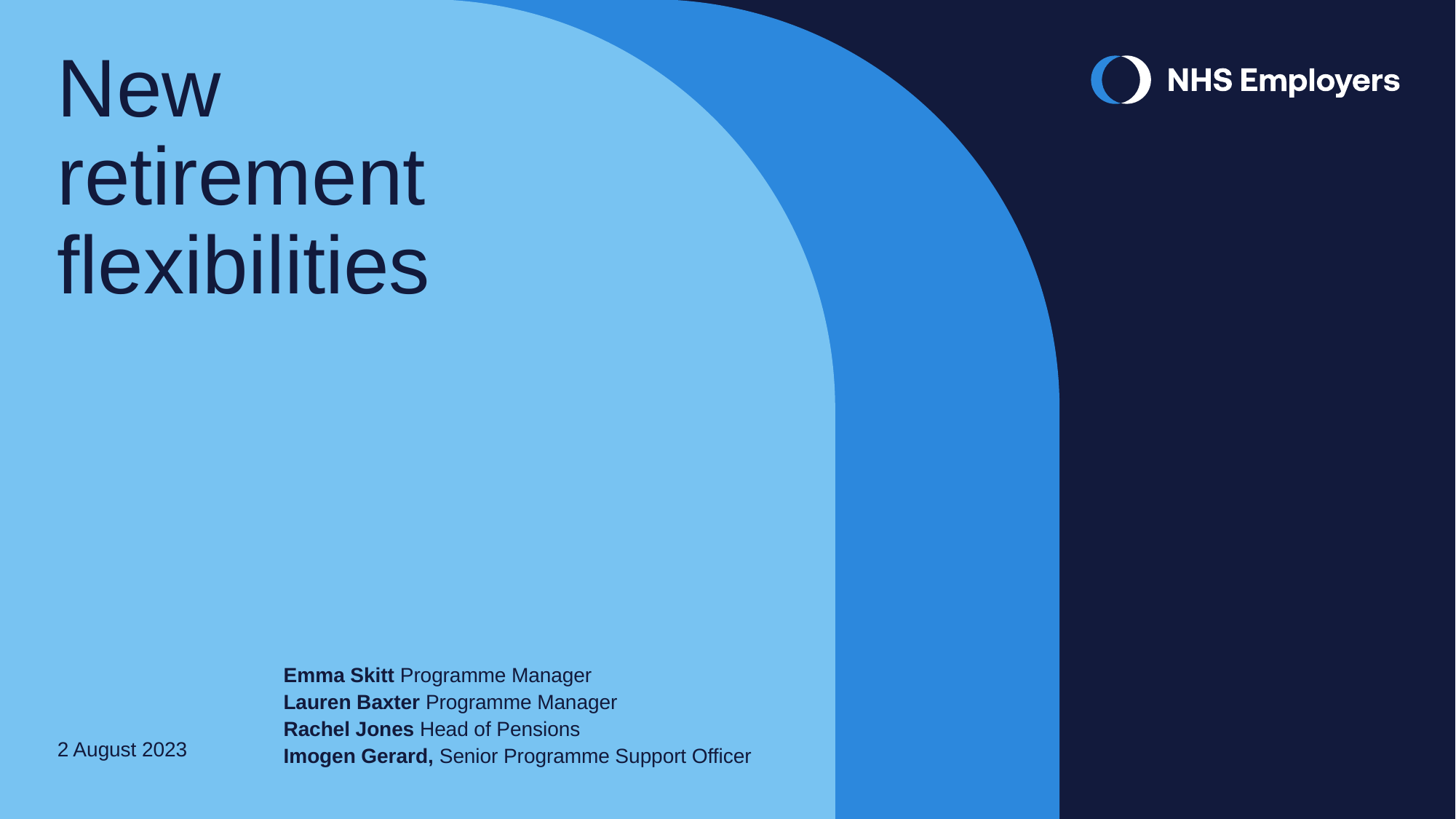

New retirement flexibilities
2 August 2023
Emma Skitt Programme Manager
Lauren Baxter Programme Manager
Rachel Jones Head of Pensions
Imogen Gerard, Senior Programme Support Officer